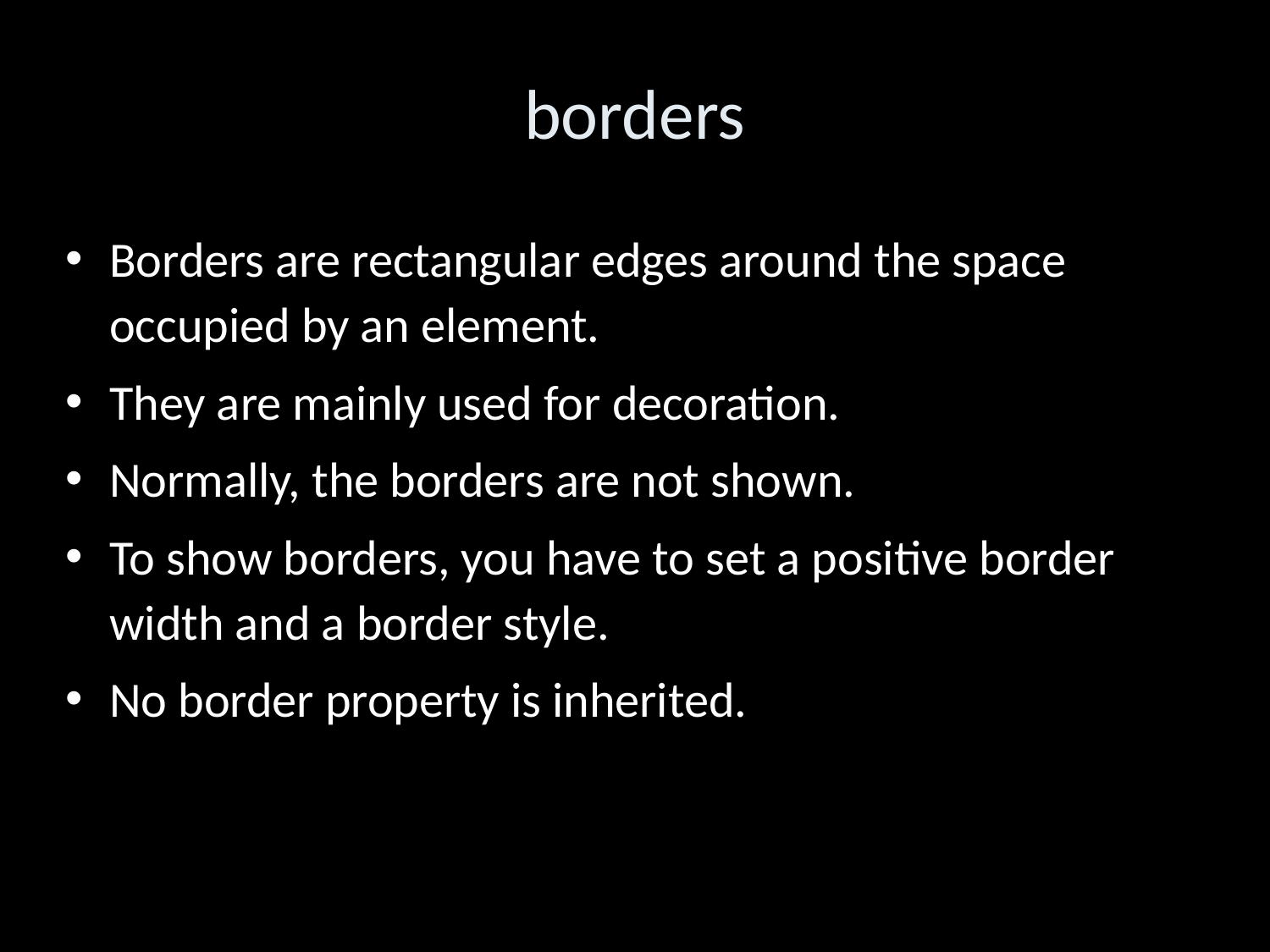

borders
Borders are rectangular edges around the space occupied by an element.
They are mainly used for decoration.
Normally, the borders are not shown.
To show borders, you have to set a positive border width and a border style.
No border property is inherited.